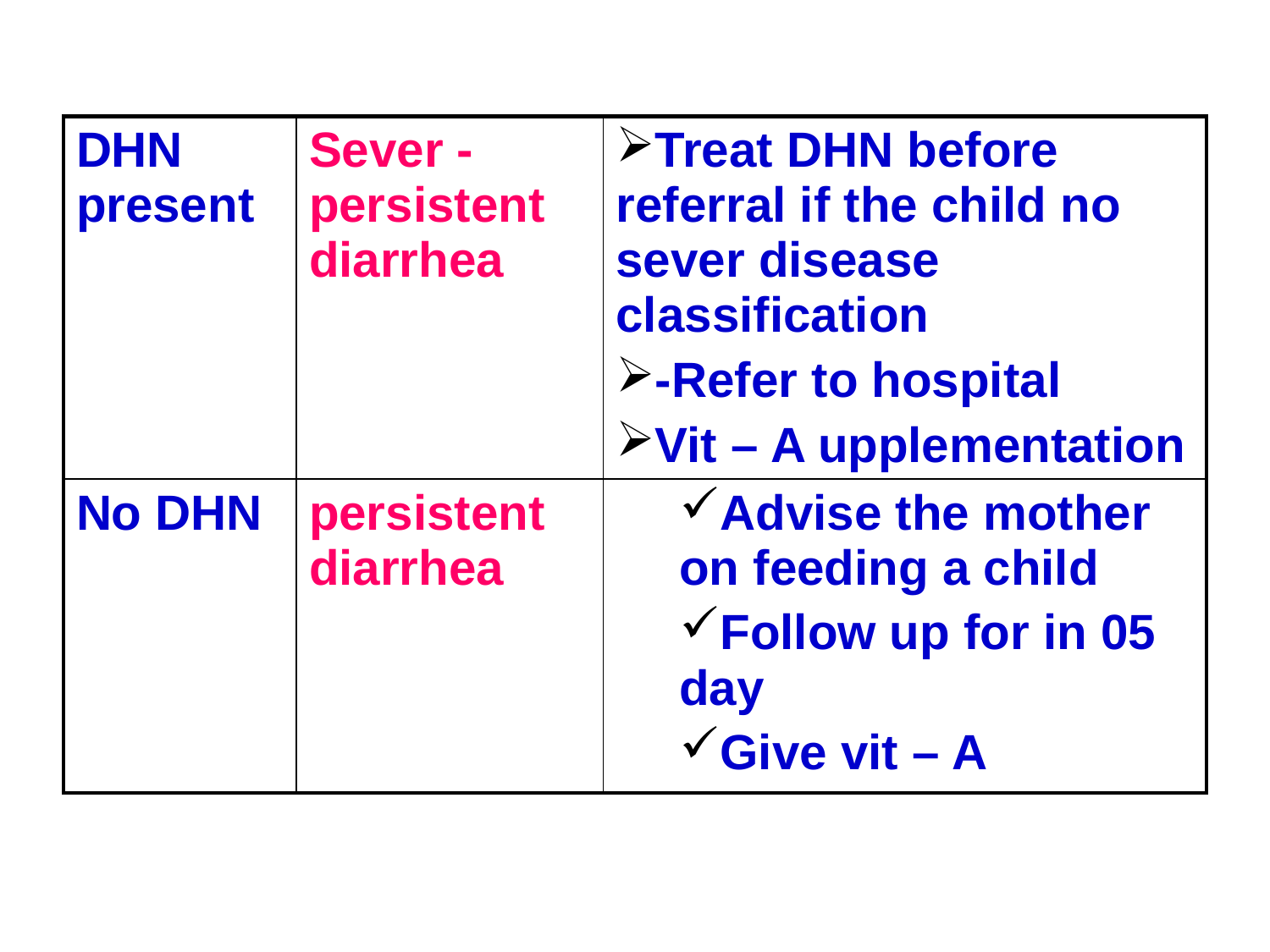

| DHN present | Sever -persistent diarrhea | Treat DHN before referral if the child no sever disease classification -Refer to hospital Vit – A upplementation |
| --- | --- | --- |
| No DHN | persistent diarrhea | Advise the mother on feeding a child Follow up for in 05 day Give vit – A |